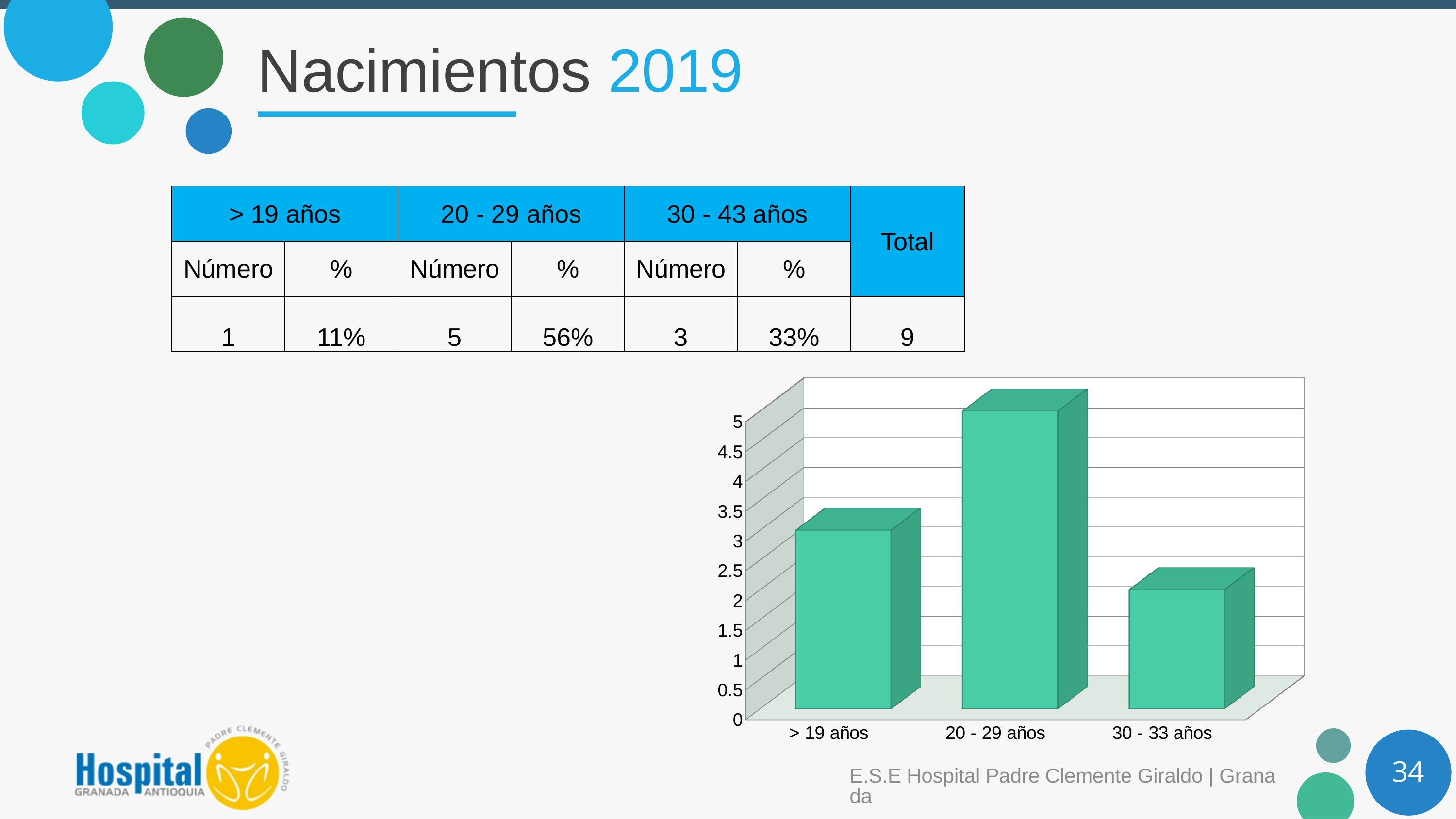

# Nacimientos 2019
| > 19 años |  | 20 - 29 años |  | 30 - 43 años |  | Total |
| --- | --- | --- | --- | --- | --- | --- |
| Número | % | Número | % | Número | % |  |
| 1 | 11% | 5 | 56% | 3 | 33% | 9 |

[unsupported chart]

34
E.S.E Hospital Padre Clemente Giraldo | Granada